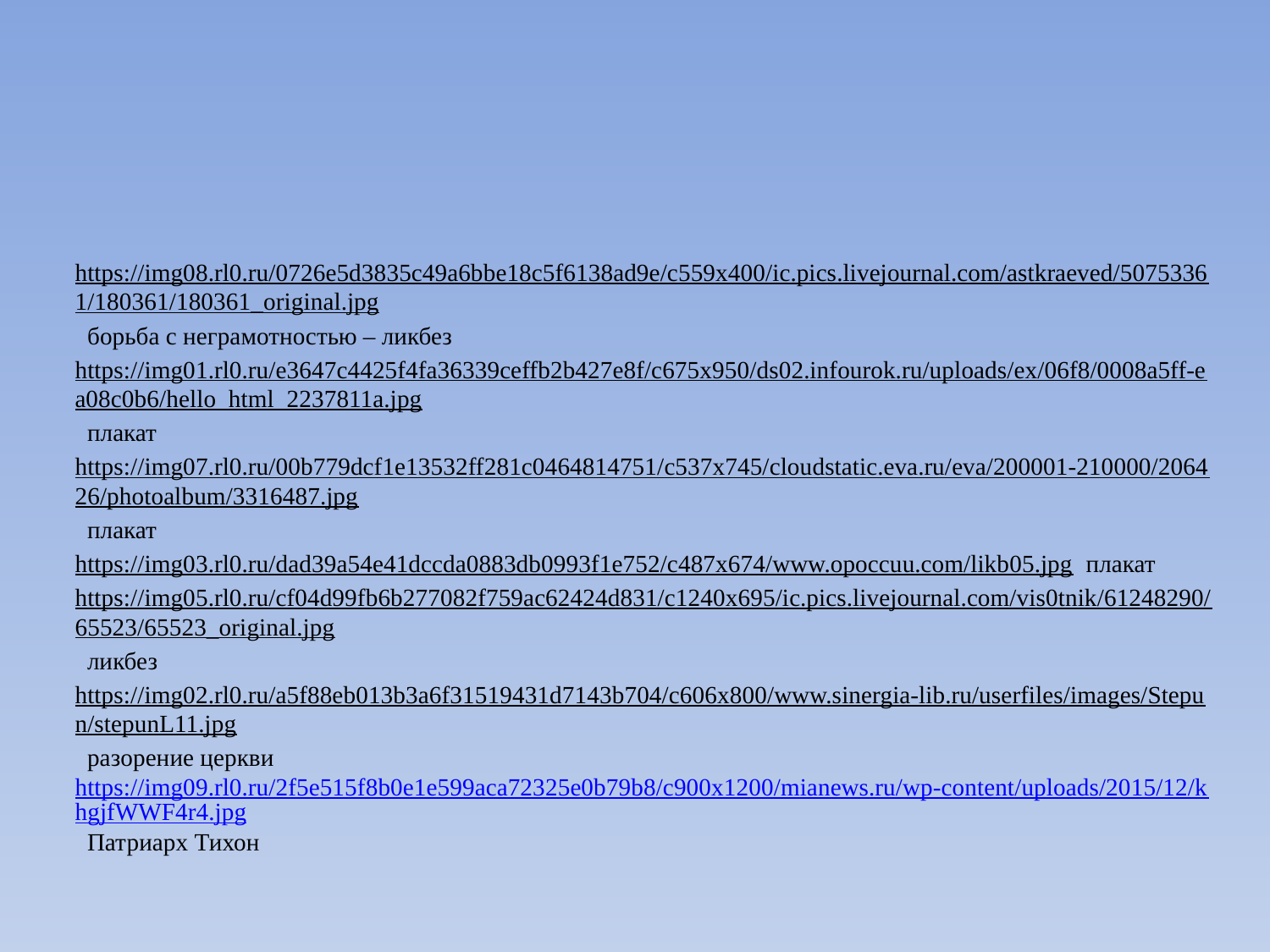

https://img08.rl0.ru/0726e5d3835c49a6bbe18c5f6138ad9e/c559x400/ic.pics.livejournal.com/astkraeved/50753361/180361/180361_original.jpg  борьба с неграмотностью – ликбез
https://img01.rl0.ru/e3647c4425f4fa36339ceffb2b427e8f/c675x950/ds02.infourok.ru/uploads/ex/06f8/0008a5ff-ea08c0b6/hello_html_2237811a.jpg  плакат
https://img07.rl0.ru/00b779dcf1e13532ff281c0464814751/c537x745/cloudstatic.eva.ru/eva/200001-210000/206426/photoalbum/3316487.jpg  плакат
https://img03.rl0.ru/dad39a54e41dccda0883db0993f1e752/c487x674/www.opoccuu.com/likb05.jpg  плакат
https://img05.rl0.ru/cf04d99fb6b277082f759ac62424d831/c1240x695/ic.pics.livejournal.com/vis0tnik/61248290/65523/65523_original.jpg  ликбез
https://img02.rl0.ru/a5f88eb013b3a6f31519431d7143b704/c606x800/www.sinergia-lib.ru/userfiles/images/Stepun/stepunL11.jpg  разорение церкви
https://img09.rl0.ru/2f5e515f8b0e1e599aca72325e0b79b8/c900x1200/mianews.ru/wp-content/uploads/2015/12/khgjfWWF4r4.jpg  Патриарх Тихон